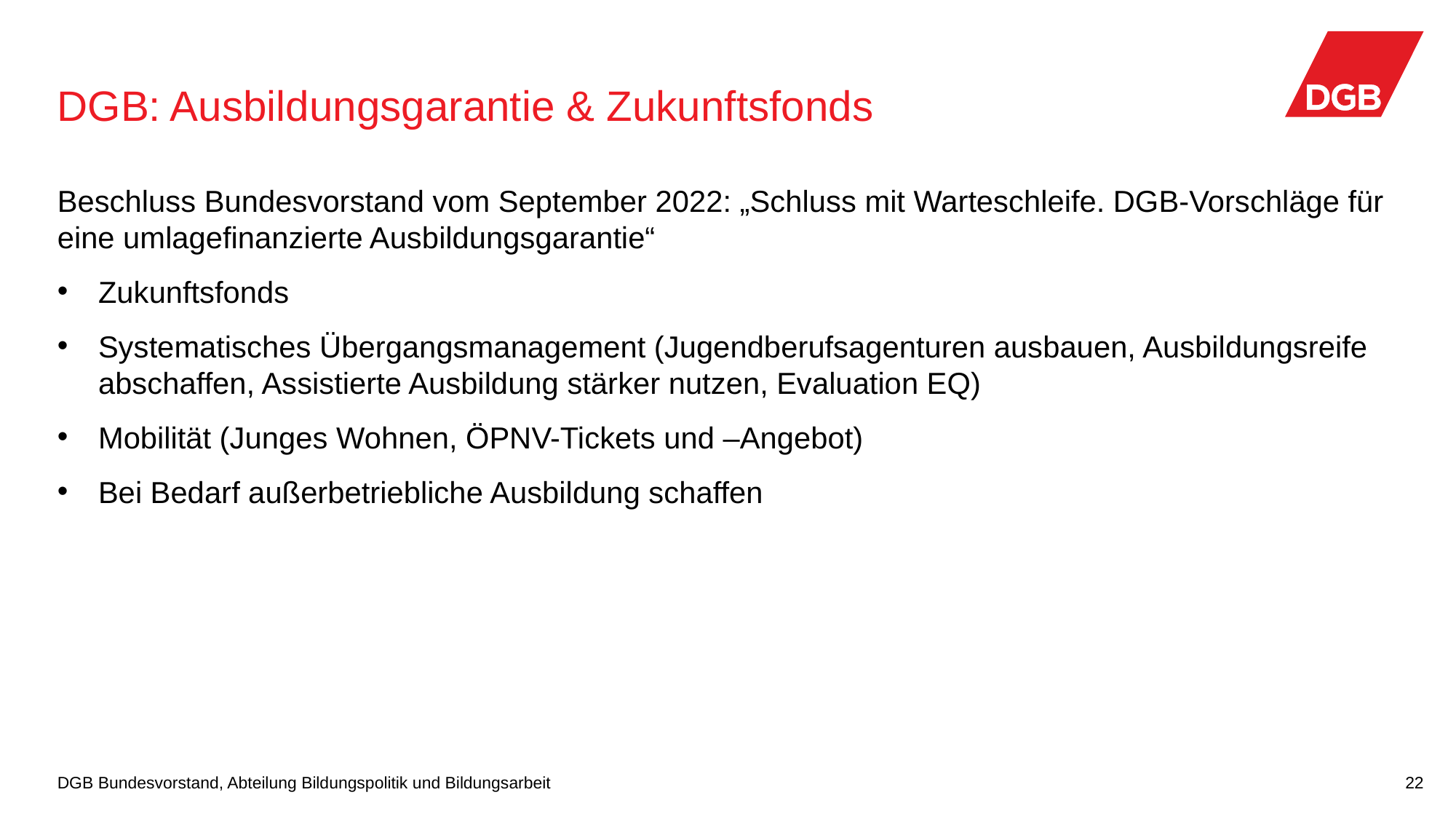

# DGB: Ausbildungsgarantie & Zukunftsfonds
Beschluss Bundesvorstand vom September 2022: „Schluss mit Warteschleife. DGB-Vorschläge für eine umlagefinanzierte Ausbildungsgarantie“
Zukunftsfonds
Systematisches Übergangsmanagement (Jugendberufsagenturen ausbauen, Ausbildungsreife abschaffen, Assistierte Ausbildung stärker nutzen, Evaluation EQ)
Mobilität (Junges Wohnen, ÖPNV-Tickets und –Angebot)
Bei Bedarf außerbetriebliche Ausbildung schaffen

22
DGB Bundesvorstand, Abteilung Bildungspolitik und Bildungsarbeit